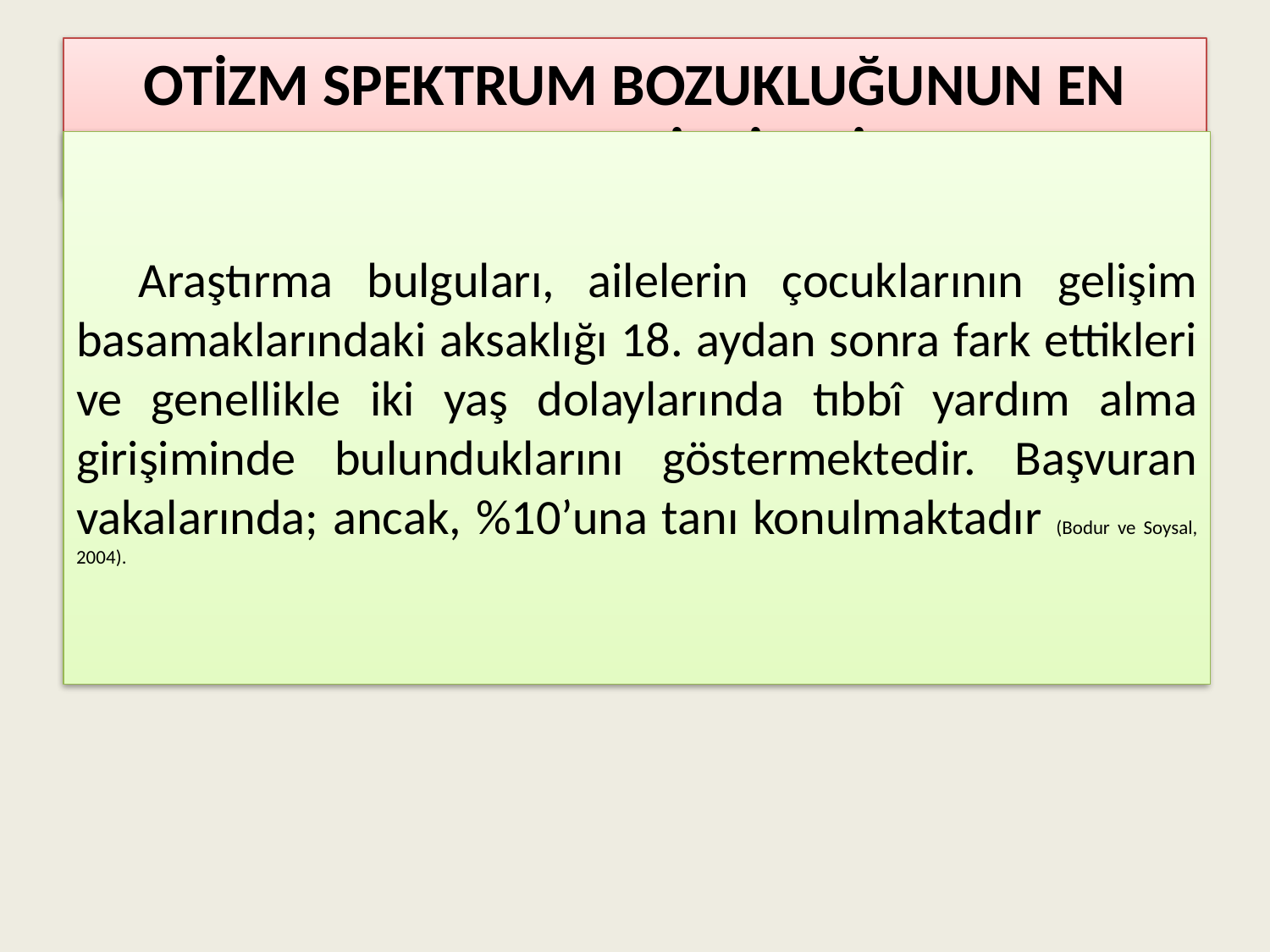

# OTİZM SPEKTRUM BOZUKLUĞUNUN EN TEMEL BELİRTİLERİ
Araştırma bulguları, ailelerin çocuklarının gelişim basamaklarındaki aksaklığı 18. aydan sonra fark ettikleri ve genellikle iki yaş dolaylarında tıbbî yardım alma girişiminde bulunduklarını göstermektedir. Başvuran vakalarında; ancak, %10’una tanı konulmaktadır (Bodur ve Soysal, 2004).